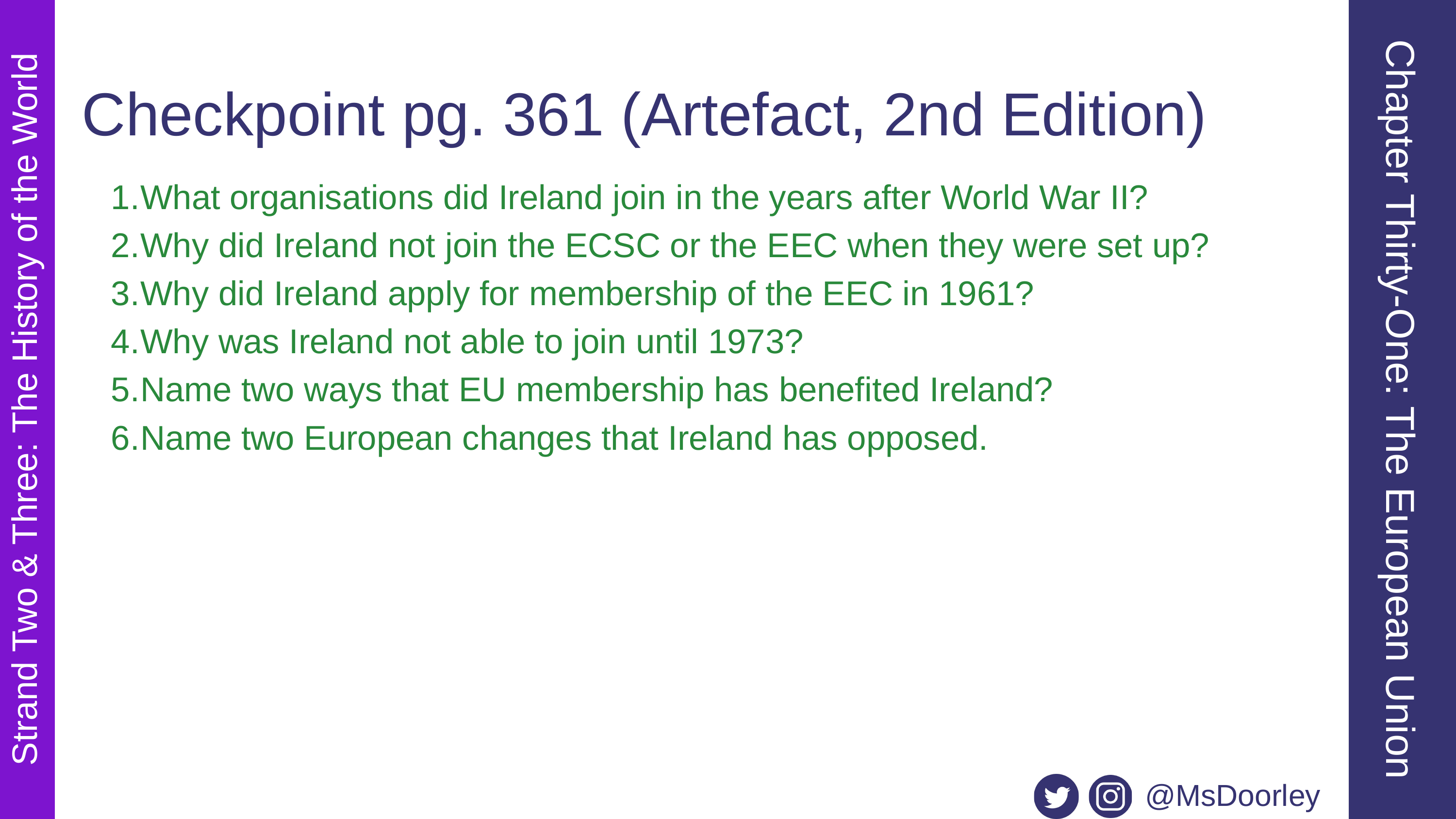

Checkpoint pg. 361 (Artefact, 2nd Edition)
What organisations did Ireland join in the years after World War II?
Why did Ireland not join the ECSC or the EEC when they were set up?
Why did Ireland apply for membership of the EEC in 1961?
Why was Ireland not able to join until 1973?
Name two ways that EU membership has benefited Ireland?
Name two European changes that Ireland has opposed.
Chapter Thirty-One: The European Union
Strand Two & Three: The History of the World

@MsDoorley